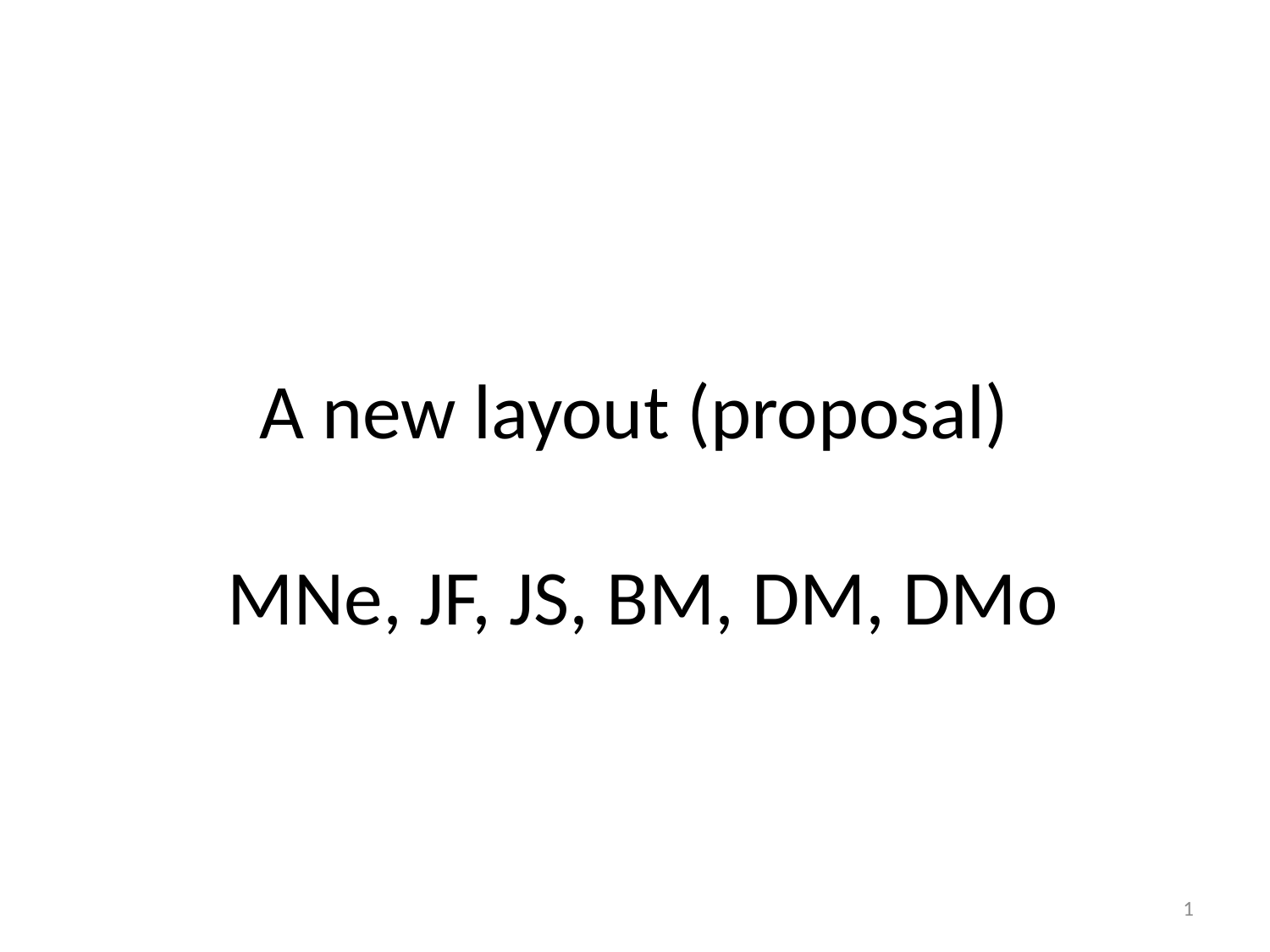

# A new layout (proposal) MNe, JF, JS, BM, DM, DMo
1